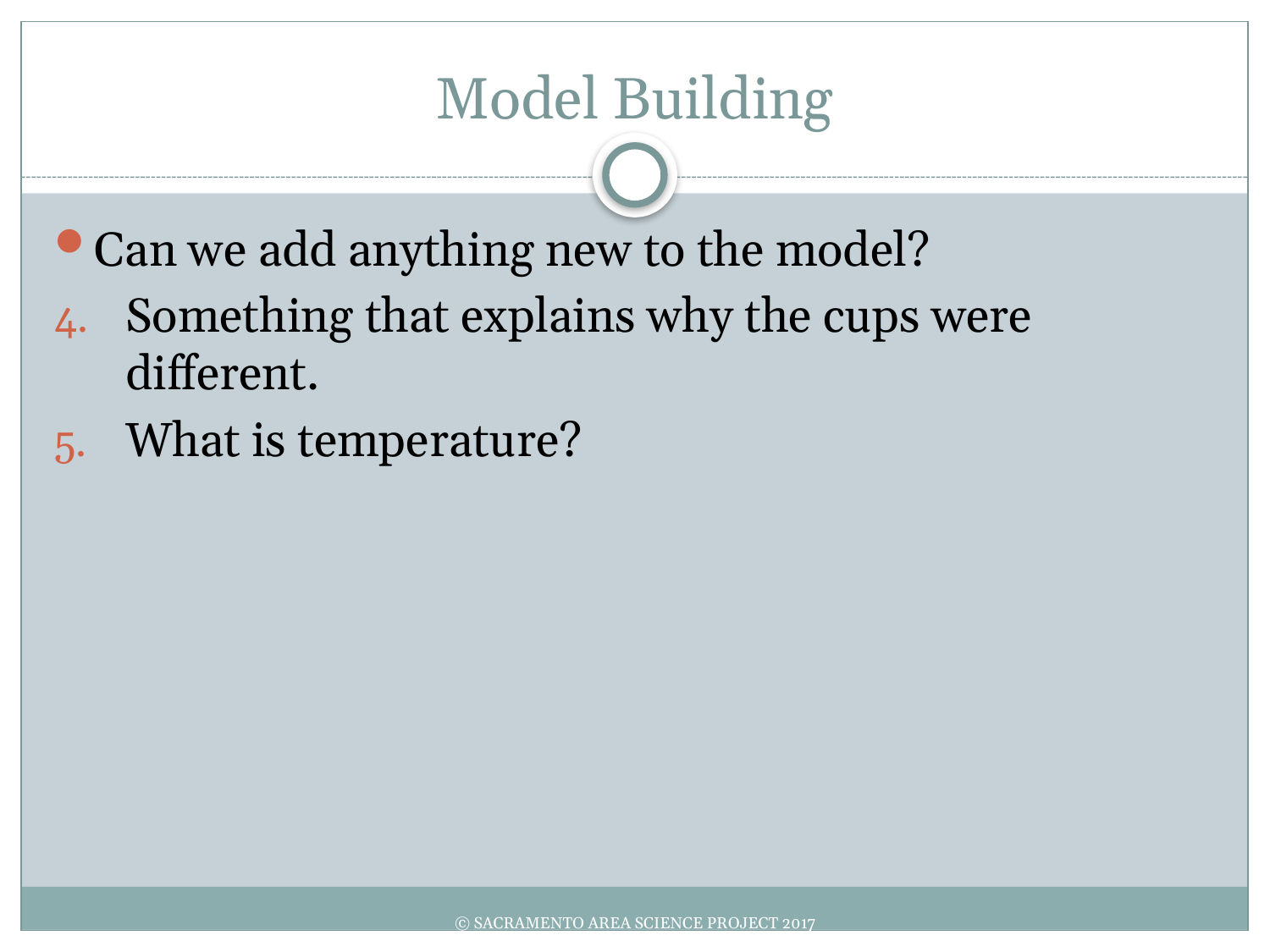

# Model Building
Can we add anything new to the model?
Something that explains why the cups were different.
What is temperature?